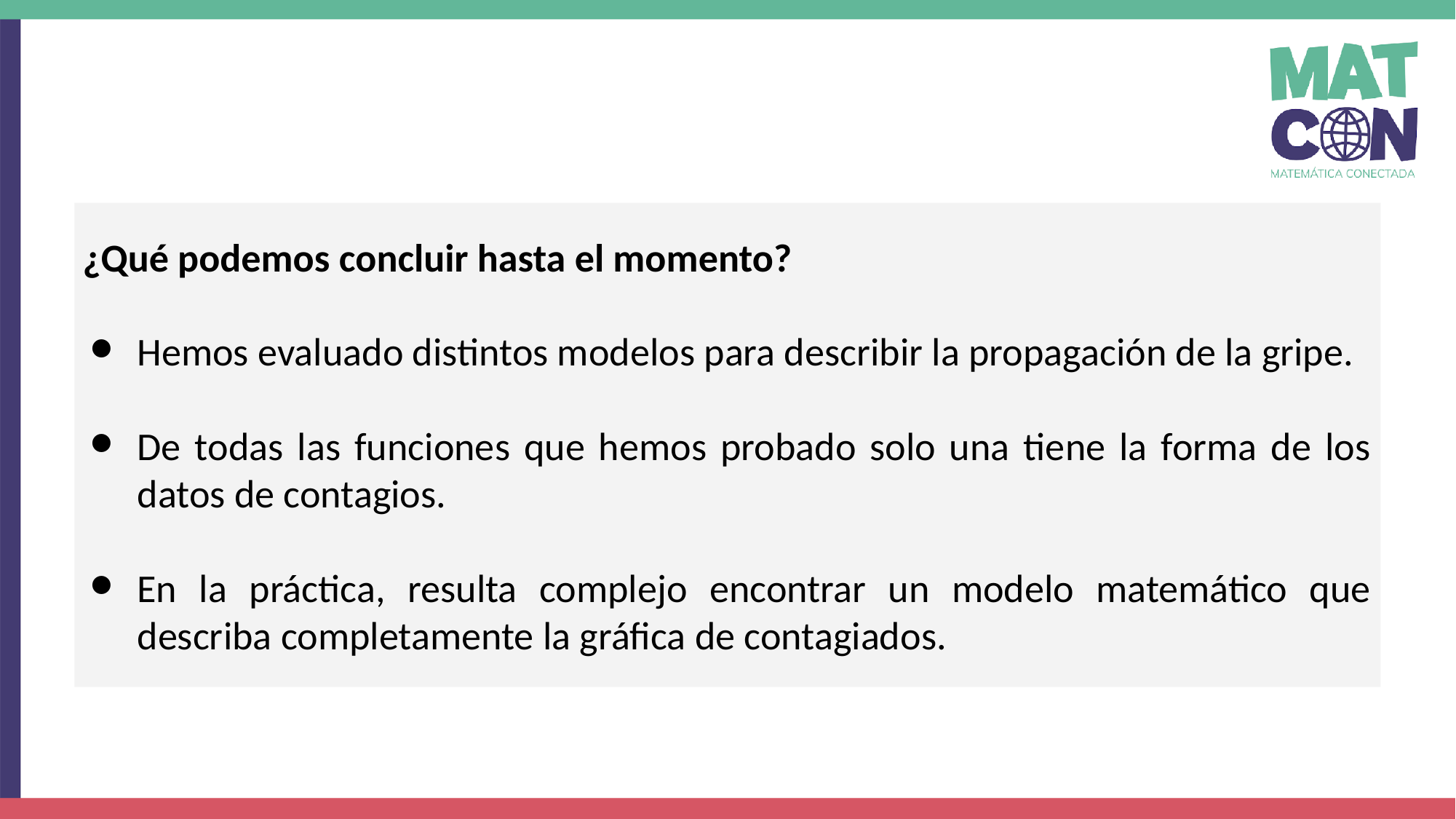

¿Qué podemos concluir hasta el momento?

Hemos evaluado distintos modelos para describir la propagación de la gripe.

De todas las funciones que hemos probado solo una tiene la forma de los datos de contagios.

En la práctica, resulta complejo encontrar un modelo matemático que describa completamente la gráfica de contagiados.